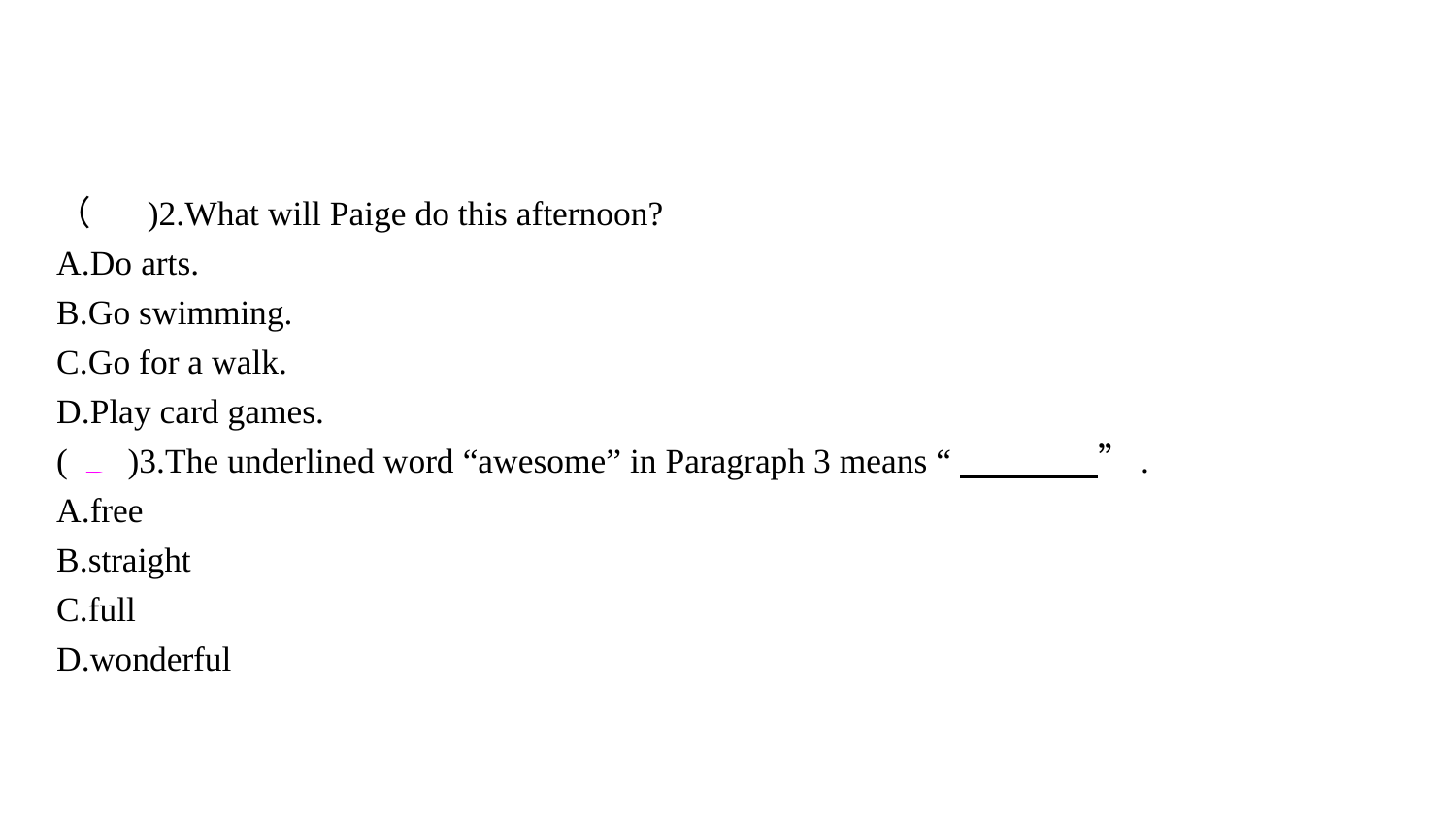

（ B  )2.What will Paige do this afternoon?
A.Do arts.
B.Go swimming.
C.Go for a walk.
D.Play card games.
(  D  )3.The underlined word “awesome” in Paragraph 3 means “　　　　”.
A.free
B.straight
C.full
D.wonderful